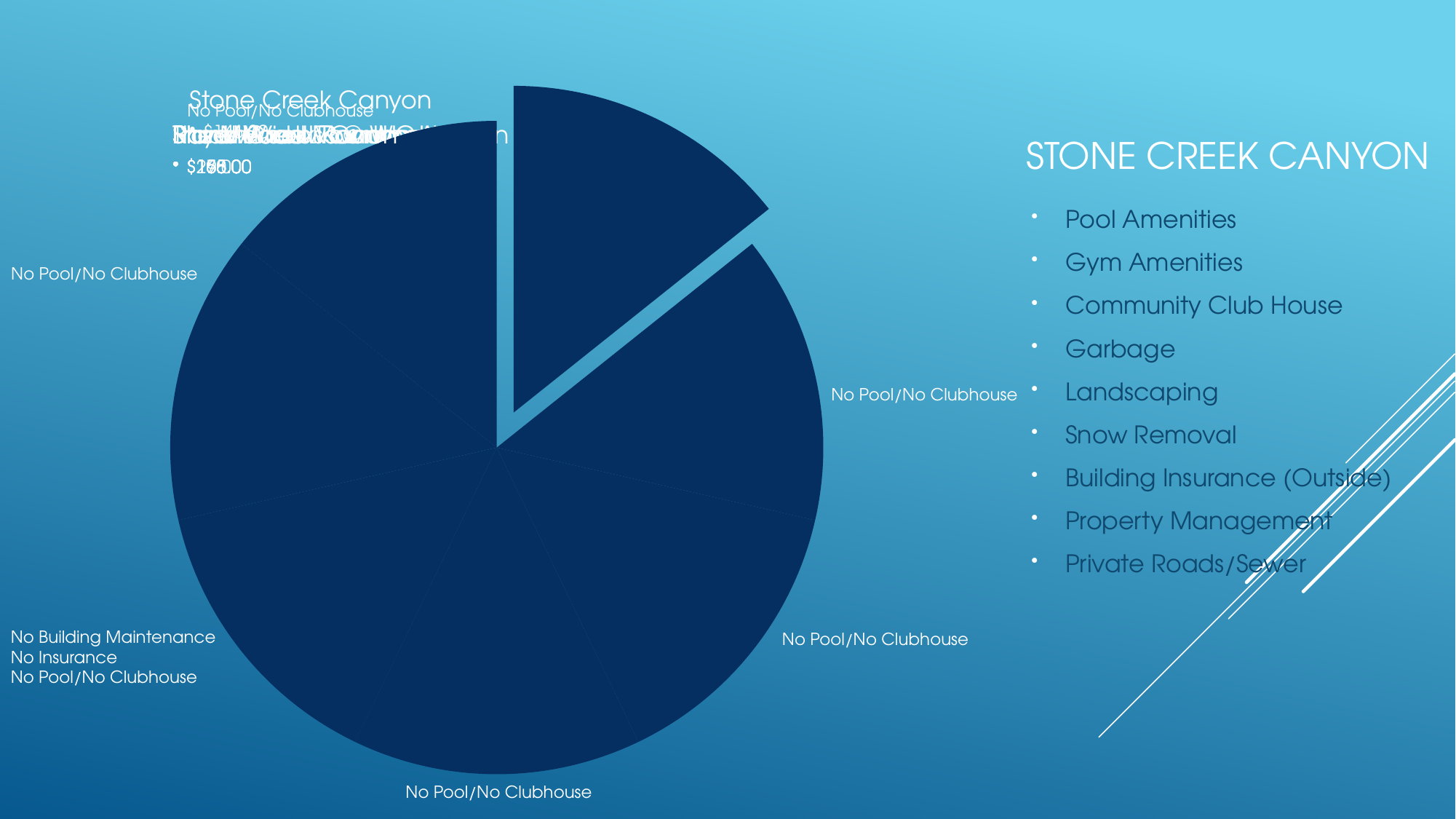

# Stone Creek canyon
Stone Creek Canyon
$146.00
Royal Woods Condo Assoc
$155.00
Ranch View Townhomes
$198.00
Black Hawk Townhomes
$165.00
The Meadows @ West Haven
$100.00
Rose Wood Manor Condos
$175.00
Stone Creek Ranch
$25.00
No Pool/No Clubhouse
Pool Amenities
Gym Amenities
Community Club House
Garbage
Landscaping
Snow Removal
Building Insurance (Outside)
Property Management
Private Roads/Sewer

No Pool/No Clubhouse
No Pool/No Clubhouse
No Building Maintenance
No Insurance
No Pool/No Clubhouse
No Pool/No Clubhouse
No Pool/No Clubhouse